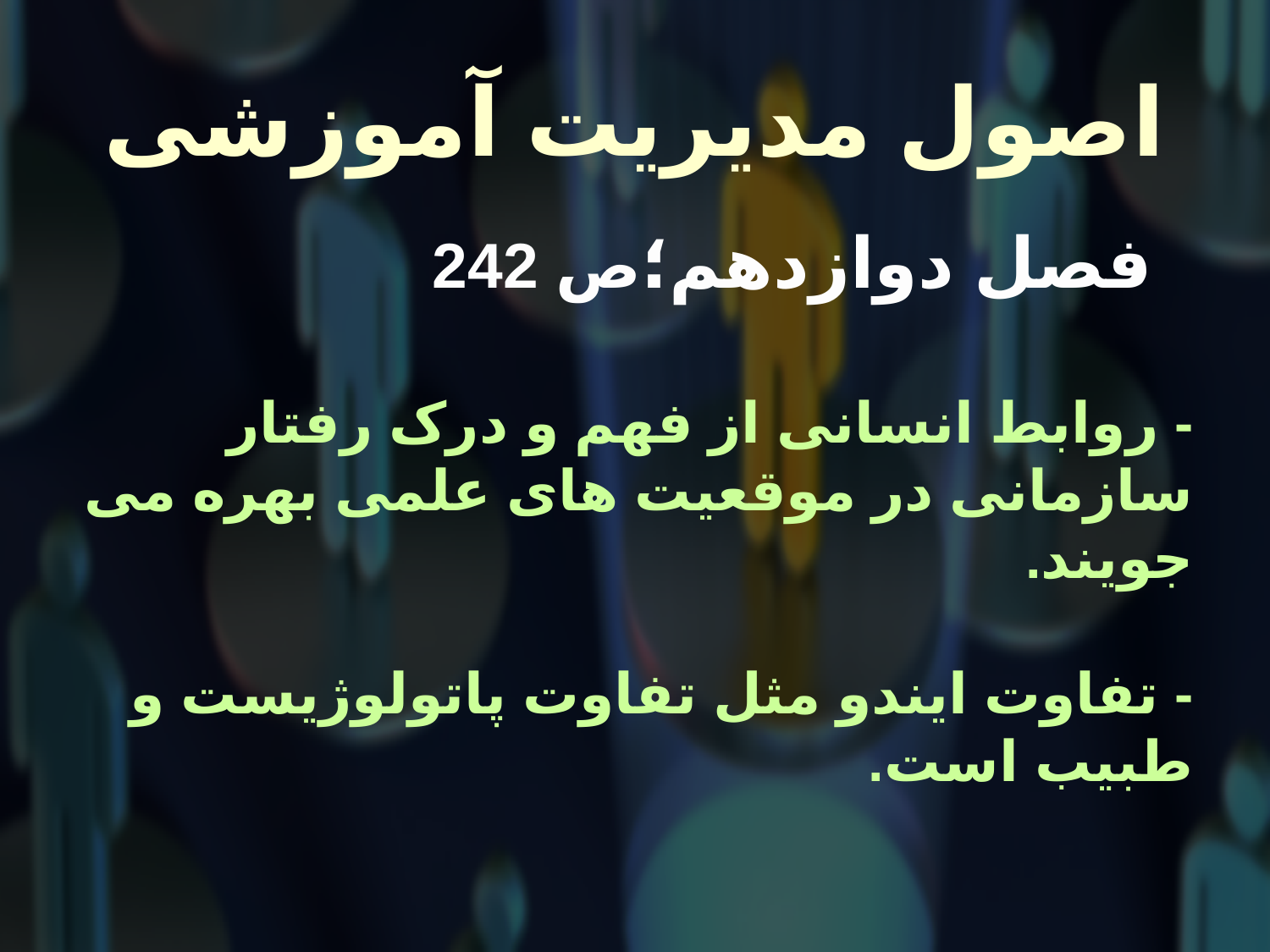

# اصول مدیریت آموزشی
 فصل دوازدهم؛ص 242
- روابط انسانی از فهم و درک رفتار سازمانی در موقعیت های علمی بهره می جویند.

- تفاوت ایندو مثل تفاوت پاتولوژیست و طبیب است.